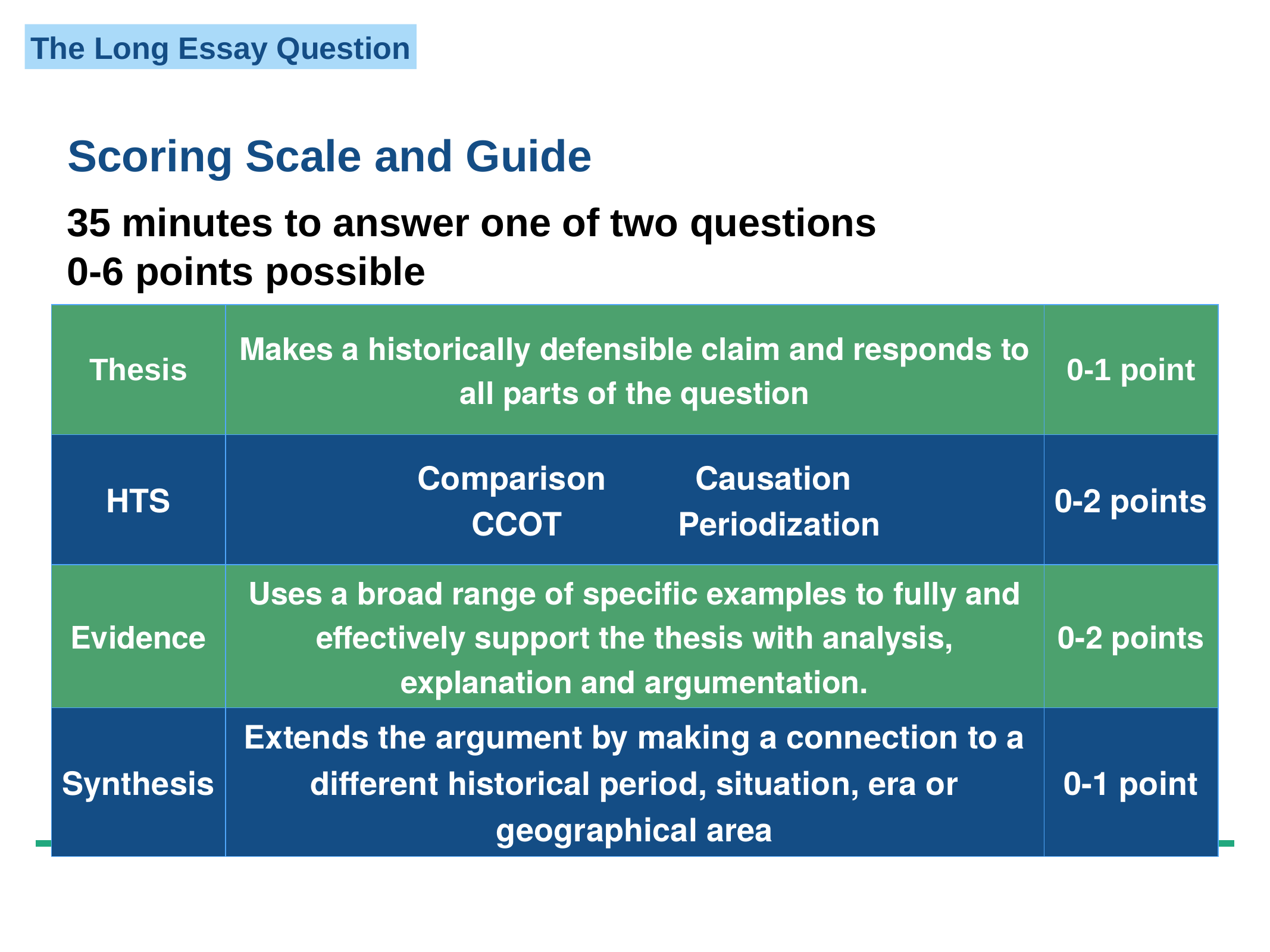

Scoring Scale and Guide
35 minutes to answer one of two questions
0-6 points possible
| Thesis | Makes a historically defensible claim and responds to all parts of the question | 0-1 point |
| --- | --- | --- |
| HTS | Comparison Causation CCOT Periodization | 0-2 points |
| Evidence | Uses a broad range of specific examples to fully and effectively support the thesis with analysis, explanation and argumentation. | 0-2 points |
| Synthesis | Extends the argument by making a connection to a different historical period, situation, era or geographical area | 0-1 point |